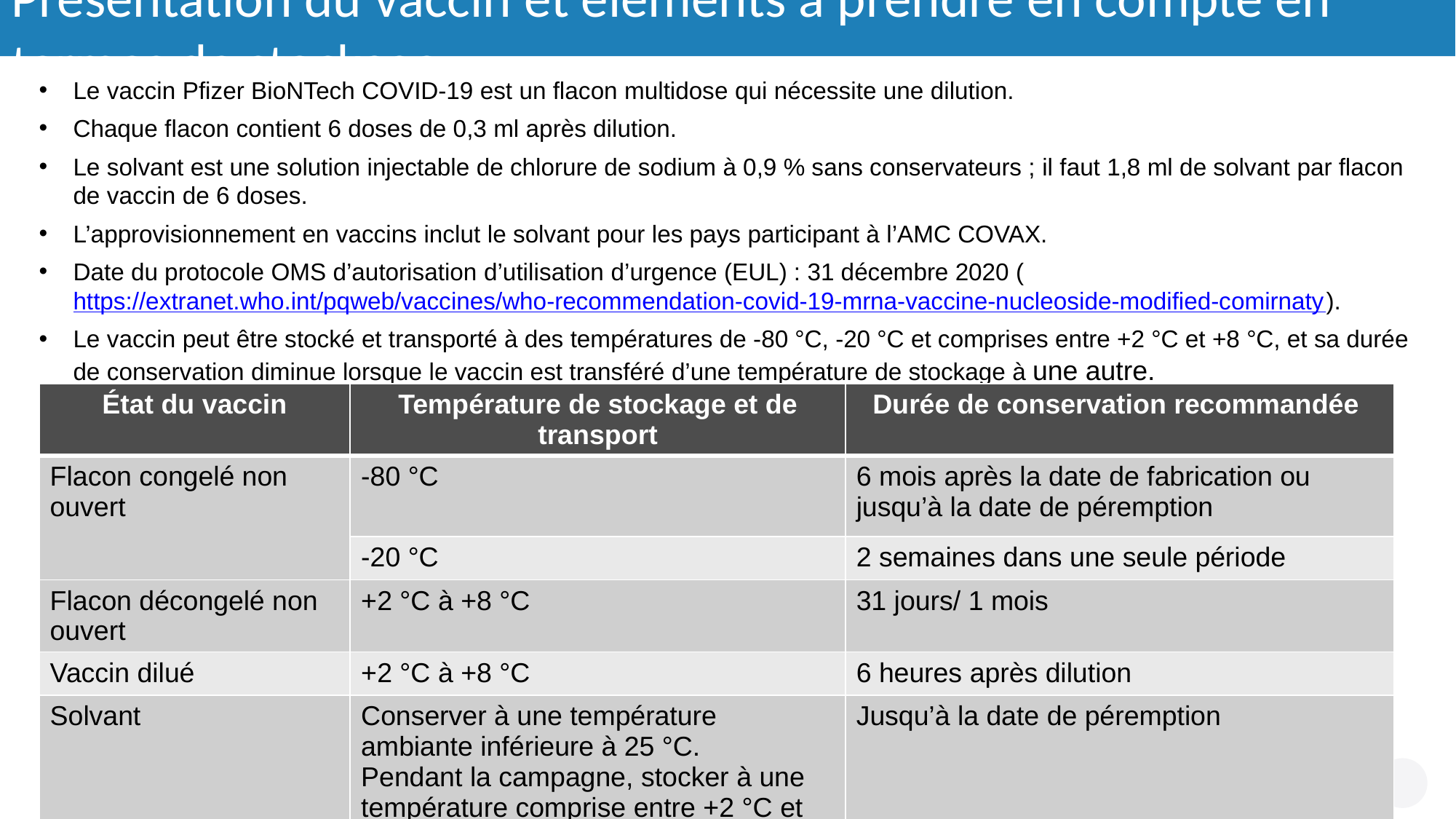

# Présentation du vaccin et éléments à prendre en compte en termes de stockage
Le vaccin Pfizer BioNTech COVID-19 est un flacon multidose qui nécessite une dilution.
Chaque flacon contient 6 doses de 0,3 ml après dilution.
Le solvant est une solution injectable de chlorure de sodium à 0,9 % sans conservateurs ; il faut 1,8 ml de solvant par flacon de vaccin de 6 doses.
L’approvisionnement en vaccins inclut le solvant pour les pays participant à l’AMC COVAX.
Date du protocole OMS d’autorisation d’utilisation d’urgence (EUL) : 31 décembre 2020 (https://extranet.who.int/pqweb/vaccines/who-recommendation-covid-19-mrna-vaccine-nucleoside-modified-comirnaty).
Le vaccin peut être stocké et transporté à des températures de -80 °C, -20 °C et comprises entre +2 °C et +8 °C, et sa durée de conservation diminue lorsque le vaccin est transféré d’une température de stockage à une autre.

| État du vaccin | Température de stockage et de transport | Durée de conservation recommandée |
| --- | --- | --- |
| Flacon congelé non ouvert | -80 °C | 6 mois après la date de fabrication ou jusqu’à la date de péremption |
|  | -20 °C | 2 semaines dans une seule période |
| Flacon décongelé non ouvert | +2 °C à +8 °C | 31 jours/ 1 mois |
| Vaccin dilué | +2 °C à +8 °C | 6 heures après dilution |
| Solvant | Conserver à une température ambiante inférieure à 25 °C. Pendant la campagne, stocker à une température comprise entre +2 °C et +8 °C. | Jusqu’à la date de péremption |